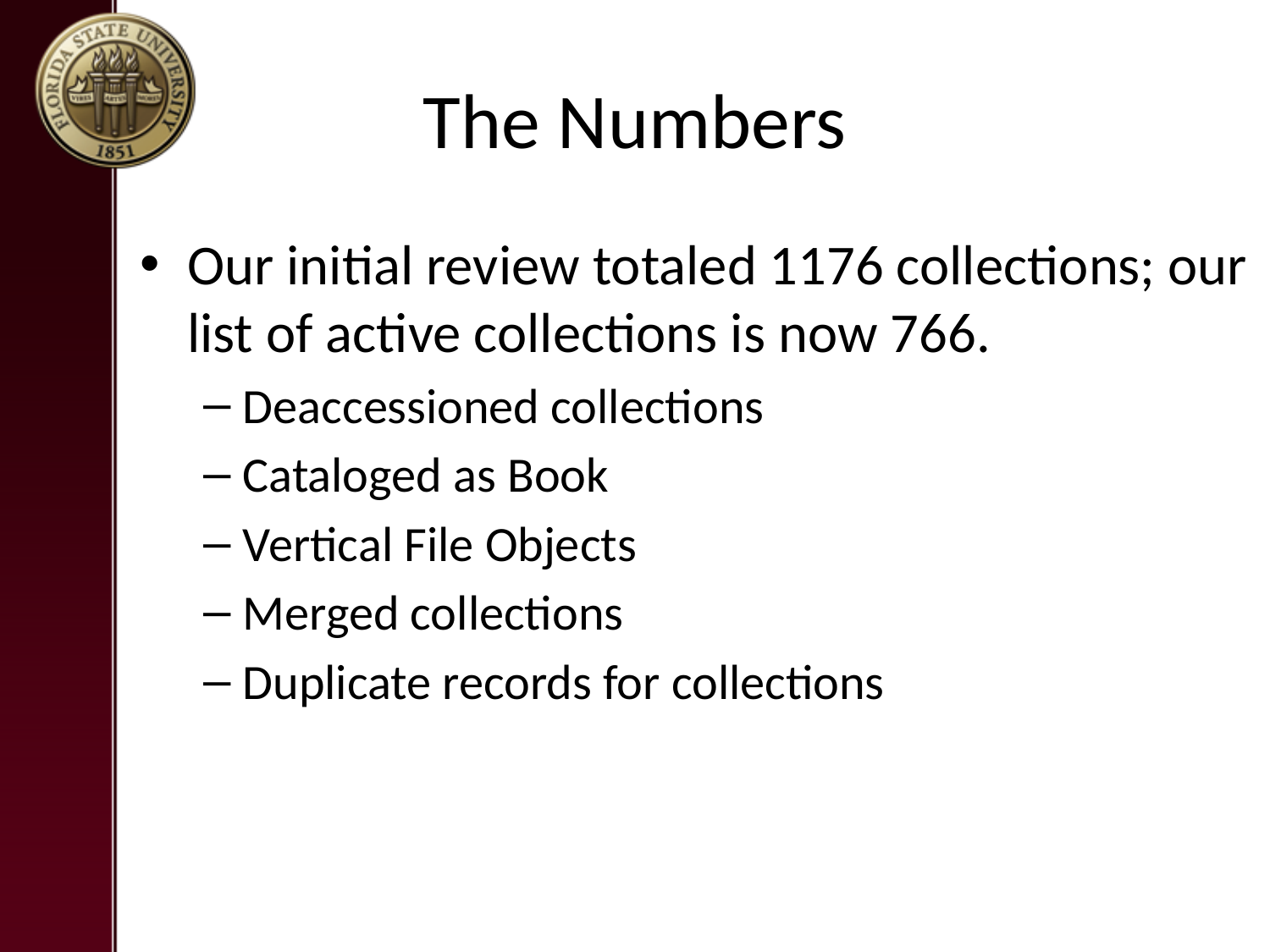

# The Numbers
Our initial review totaled 1176 collections; our list of active collections is now 766.
Deaccessioned collections
Cataloged as Book
Vertical File Objects
Merged collections
Duplicate records for collections